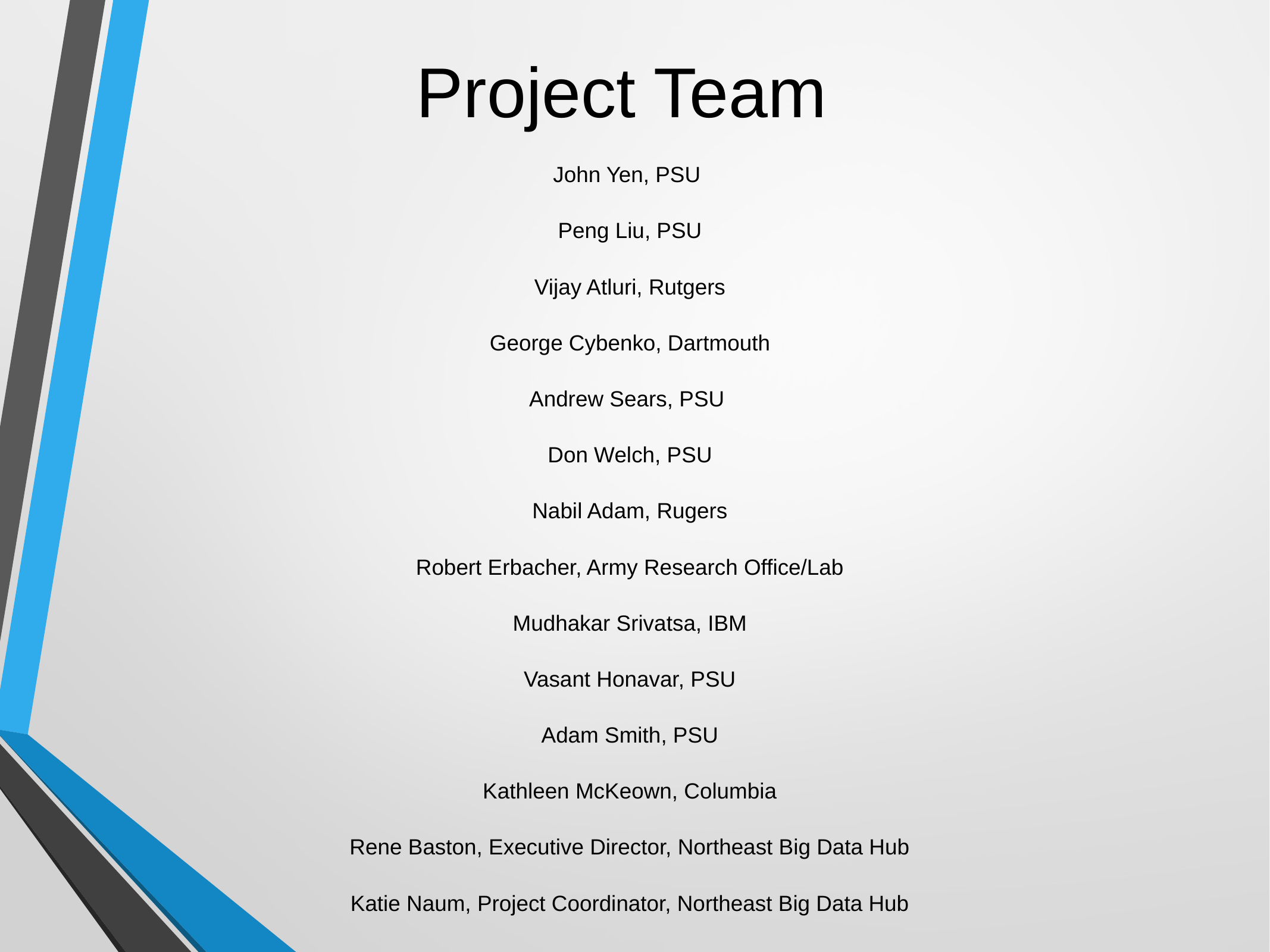

# Project Team
John Yen, PSU
Peng Liu, PSU
Vijay Atluri, Rutgers
George Cybenko, Dartmouth
Andrew Sears, PSU
Don Welch, PSU
Nabil Adam, Rugers
Robert Erbacher, Army Research Office/Lab
Mudhakar Srivatsa, IBM
Vasant Honavar, PSU
Adam Smith, PSU
Kathleen McKeown, Columbia
Rene Baston, Executive Director, Northeast Big Data Hub
Katie Naum, Project Coordinator, Northeast Big Data Hub